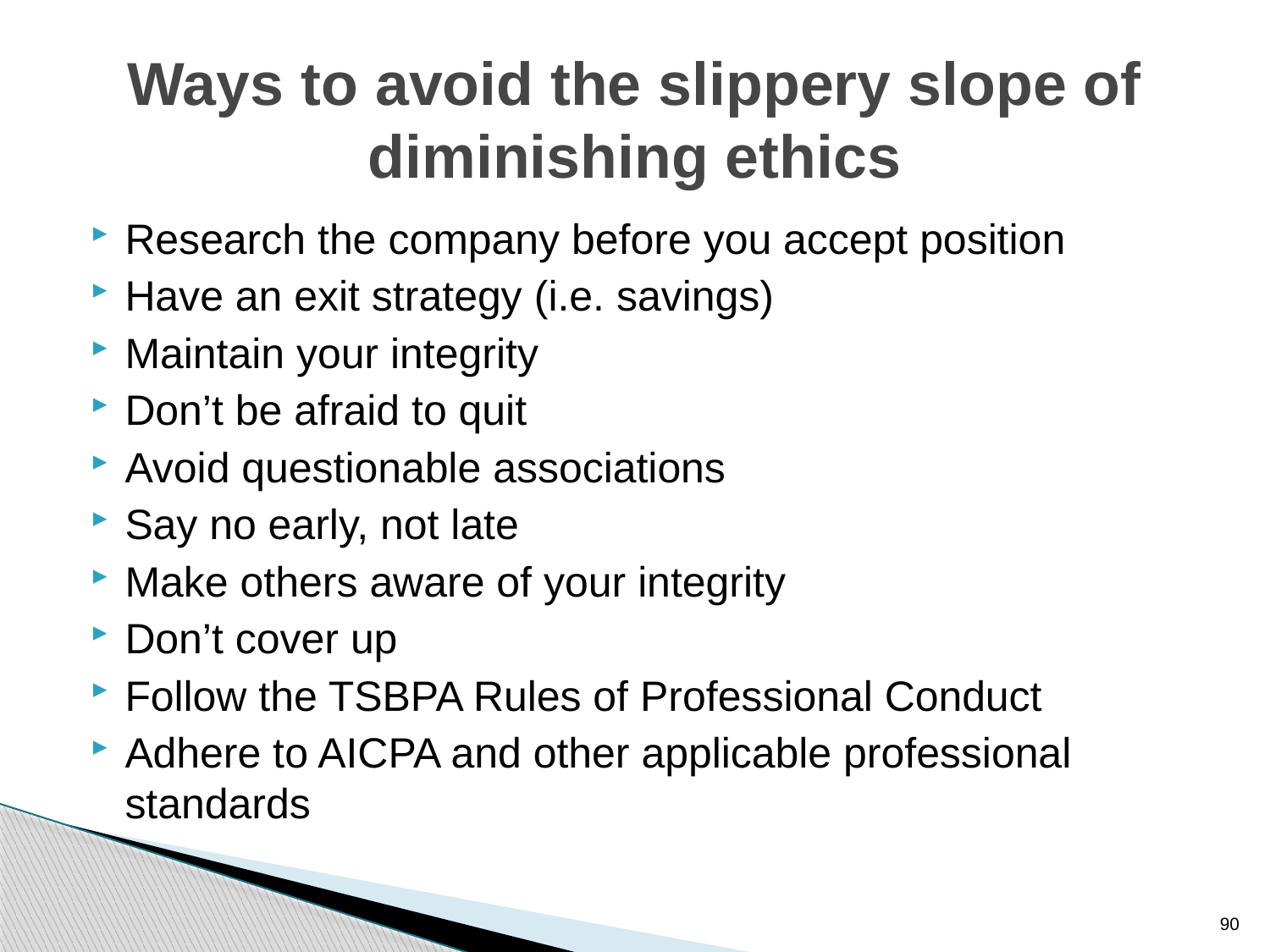

# Ways to avoid the slippery slope of diminishing ethics
Research the company before you accept position
Have an exit strategy (i.e. savings)
Maintain your integrity
Don’t be afraid to quit
Avoid questionable associations
Say no early, not late
Make others aware of your integrity
Don’t cover up
Follow the TSBPA Rules of Professional Conduct
Adhere to AICPA and other applicable professional standards
90